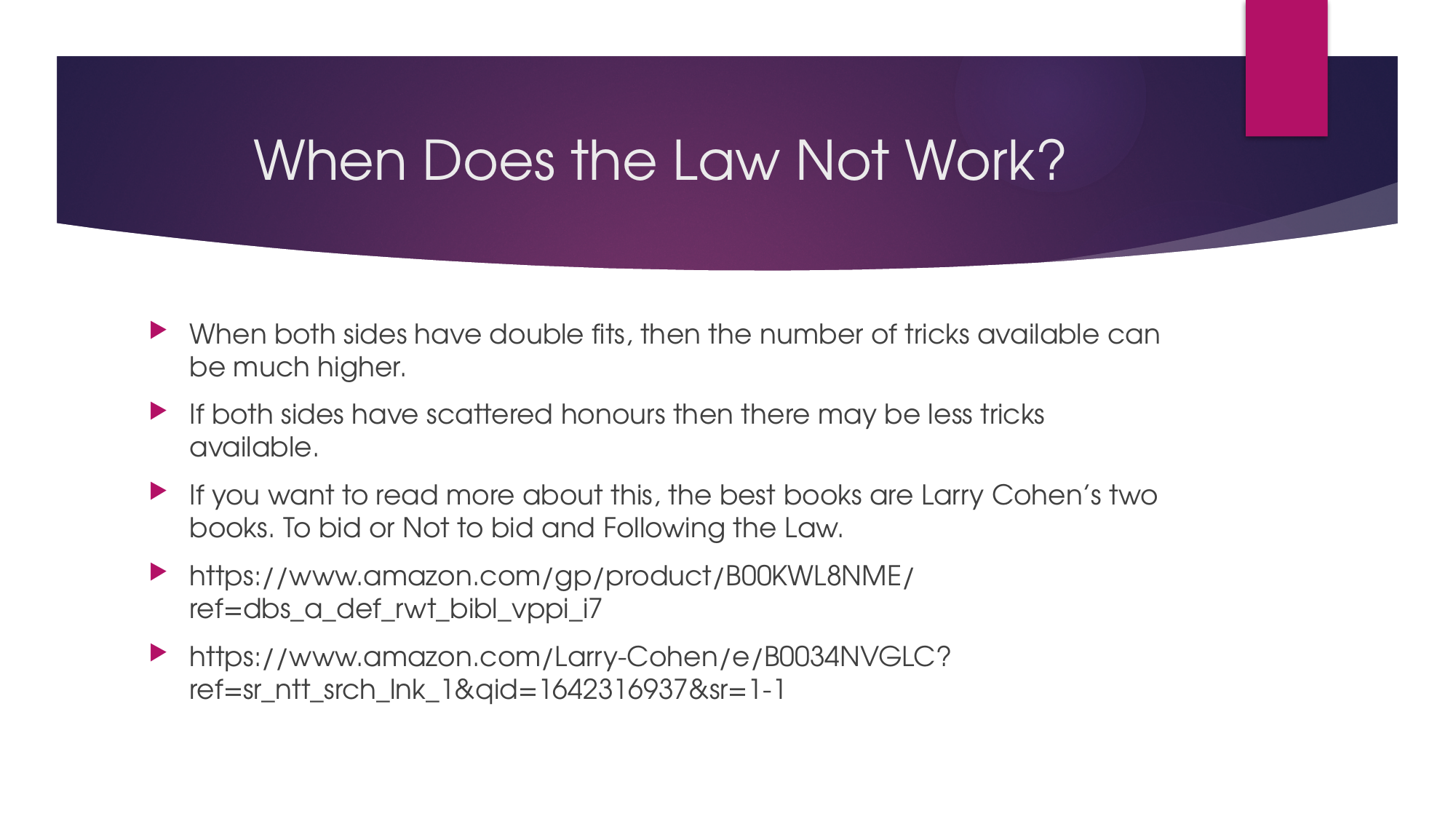

# When Does the Law Not Work?
When both sides have double fits, then the number of tricks available can be much higher.
If both sides have scattered honours then there may be less tricks available.
If you want to read more about this, the best books are Larry Cohen’s two books. To bid or Not to bid and Following the Law.
https://www.amazon.com/gp/product/B00KWL8NME/ref=dbs_a_def_rwt_bibl_vppi_i7
https://www.amazon.com/Larry-Cohen/e/B0034NVGLC?ref=sr_ntt_srch_lnk_1&qid=1642316937&sr=1-1